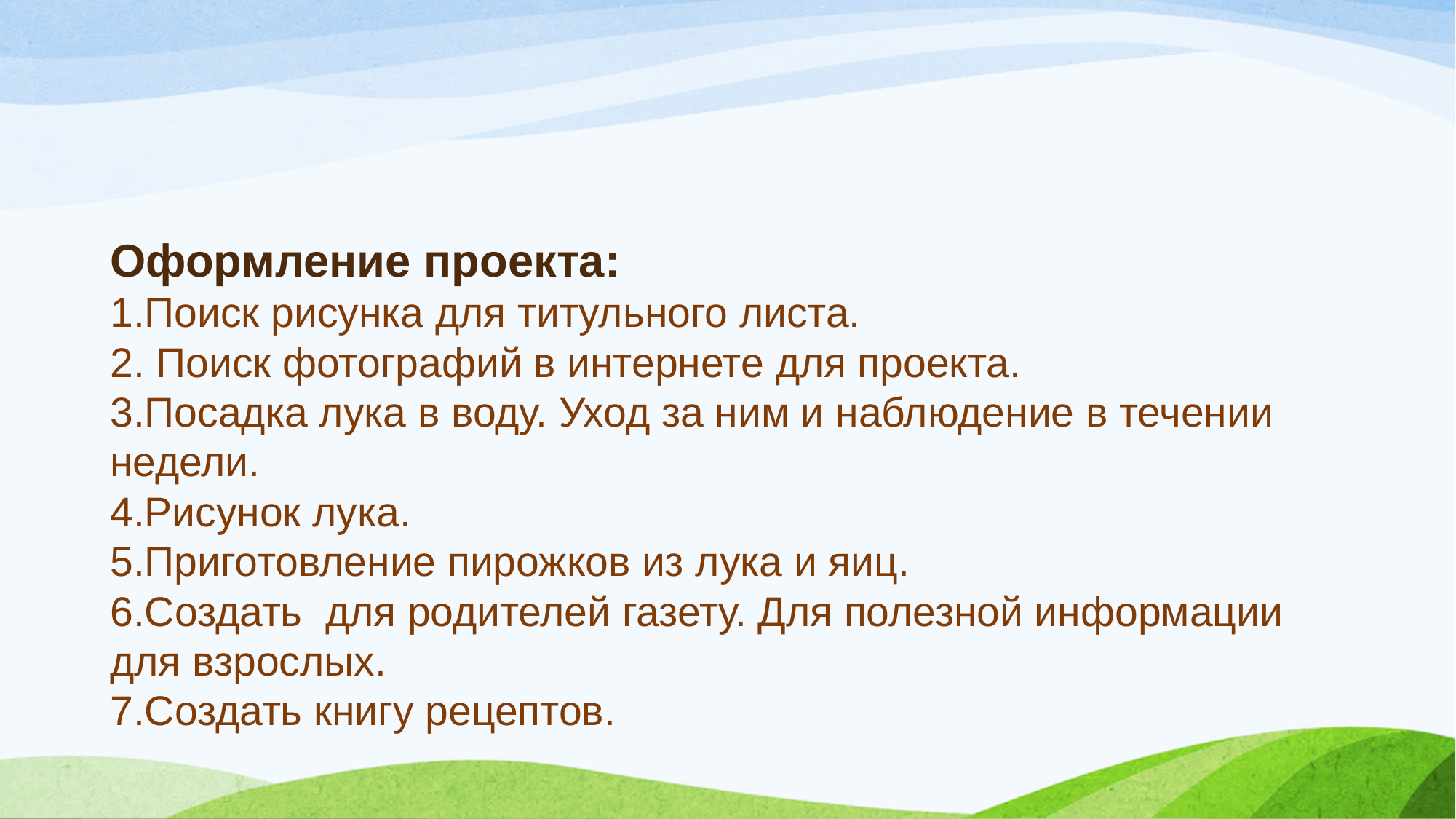

# Оформление проекта: 1.Поиск рисунка для титульного листа. 2. Поиск фотографий в интернете для проекта. 3.Посадка лука в воду. Уход за ним и наблюдение в течении недели. 4.Рисунок лука. 5.Приготовление пирожков из лука и яиц. 6.Создать  для родителей газету. Для полезной информации для взрослых. 7.Создать книгу рецептов.